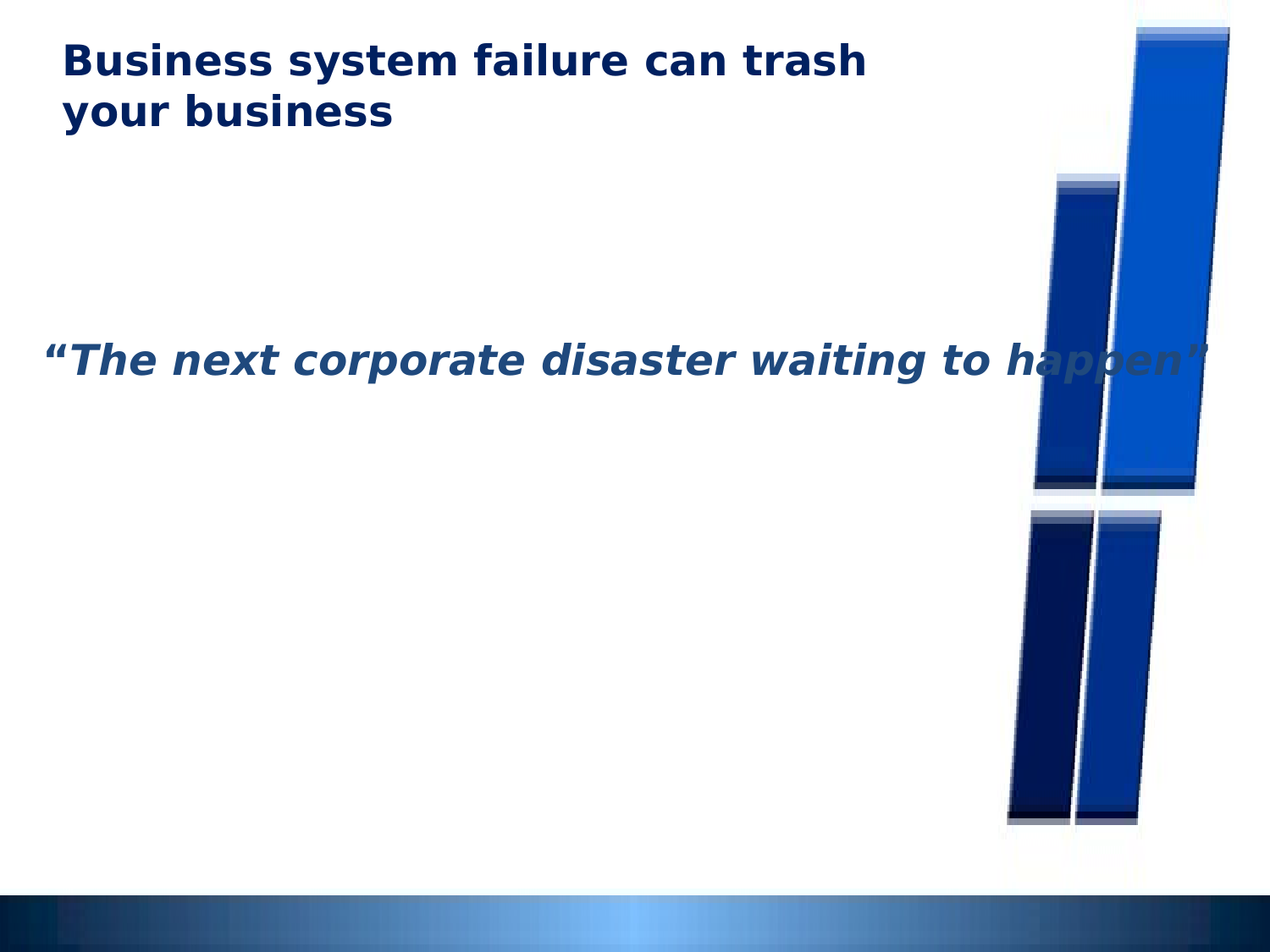

Business system failure can trash your business
“The next corporate disaster waiting to happen”